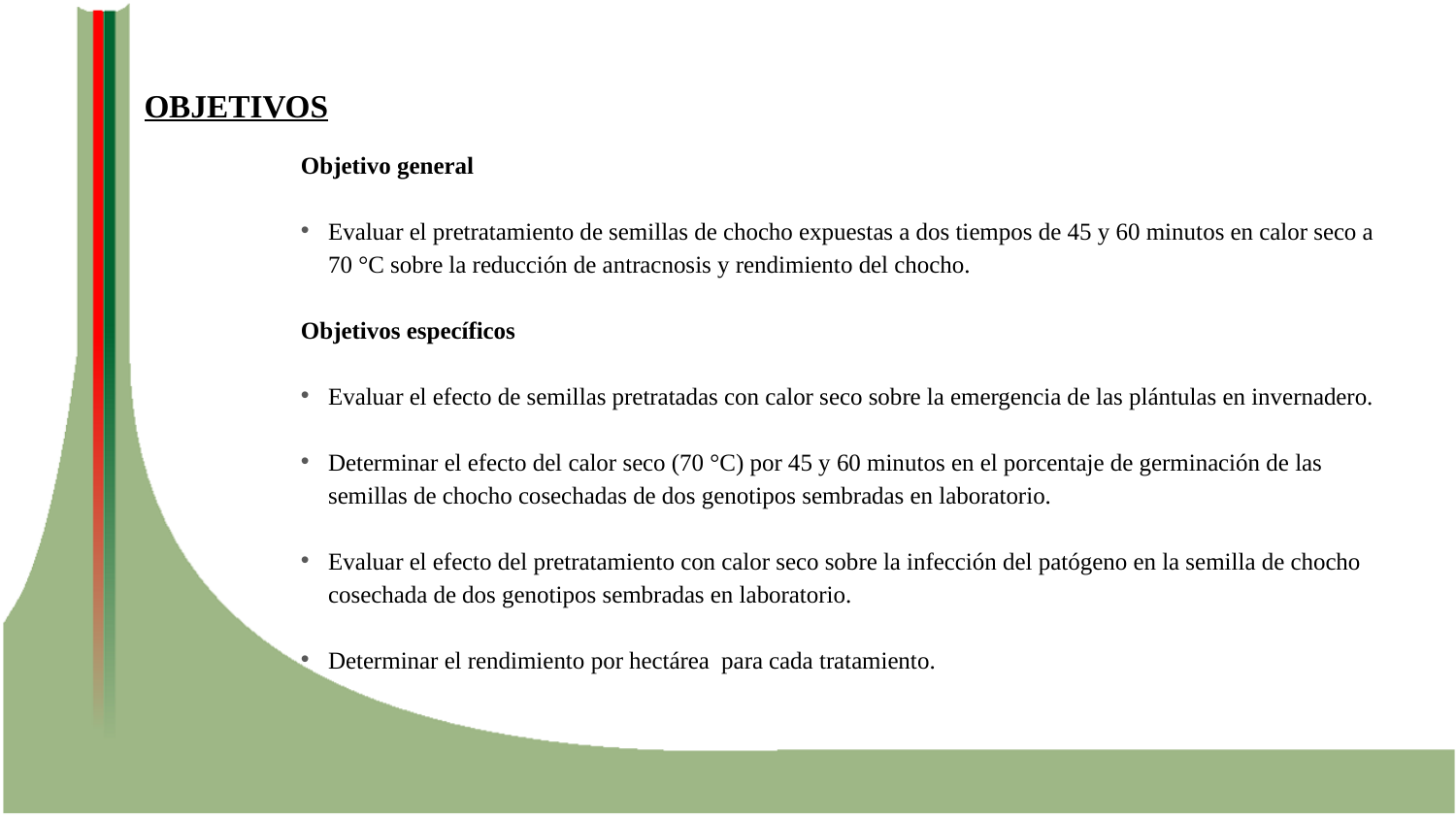

# OBJETIVOS
Objetivo general
Evaluar el pretratamiento de semillas de chocho expuestas a dos tiempos de 45 y 60 minutos en calor seco a 70 °C sobre la reducción de antracnosis y rendimiento del chocho.
Objetivos específicos
Evaluar el efecto de semillas pretratadas con calor seco sobre la emergencia de las plántulas en invernadero.
Determinar el efecto del calor seco (70 °C) por 45 y 60 minutos en el porcentaje de germinación de las semillas de chocho cosechadas de dos genotipos sembradas en laboratorio.
Evaluar el efecto del pretratamiento con calor seco sobre la infección del patógeno en la semilla de chocho cosechada de dos genotipos sembradas en laboratorio.
Determinar el rendimiento por hectárea  para cada tratamiento.